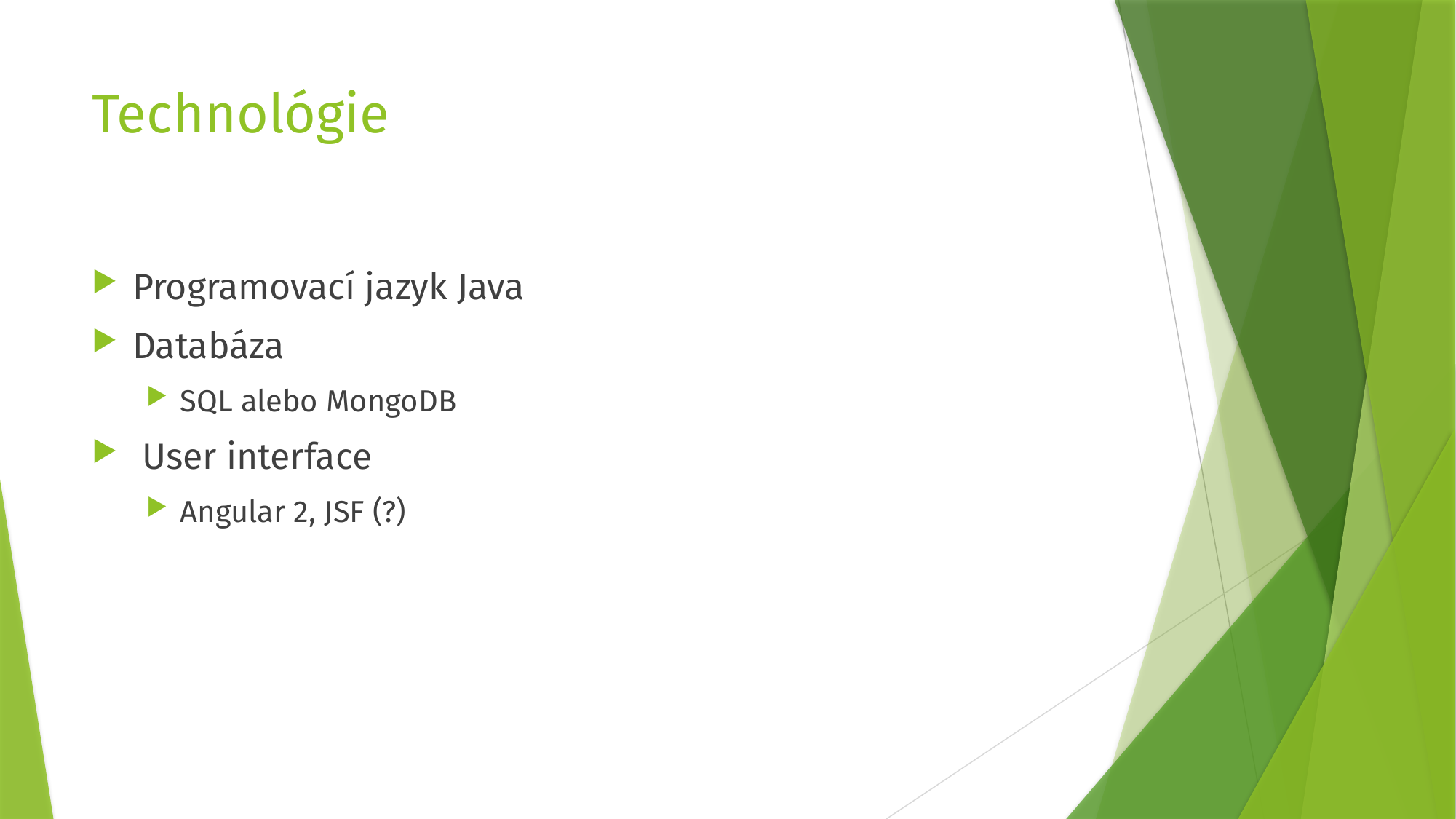

# Technológie
Programovací jazyk Java
Databáza
SQL alebo MongoDB
 User interface
Angular 2, JSF (?)